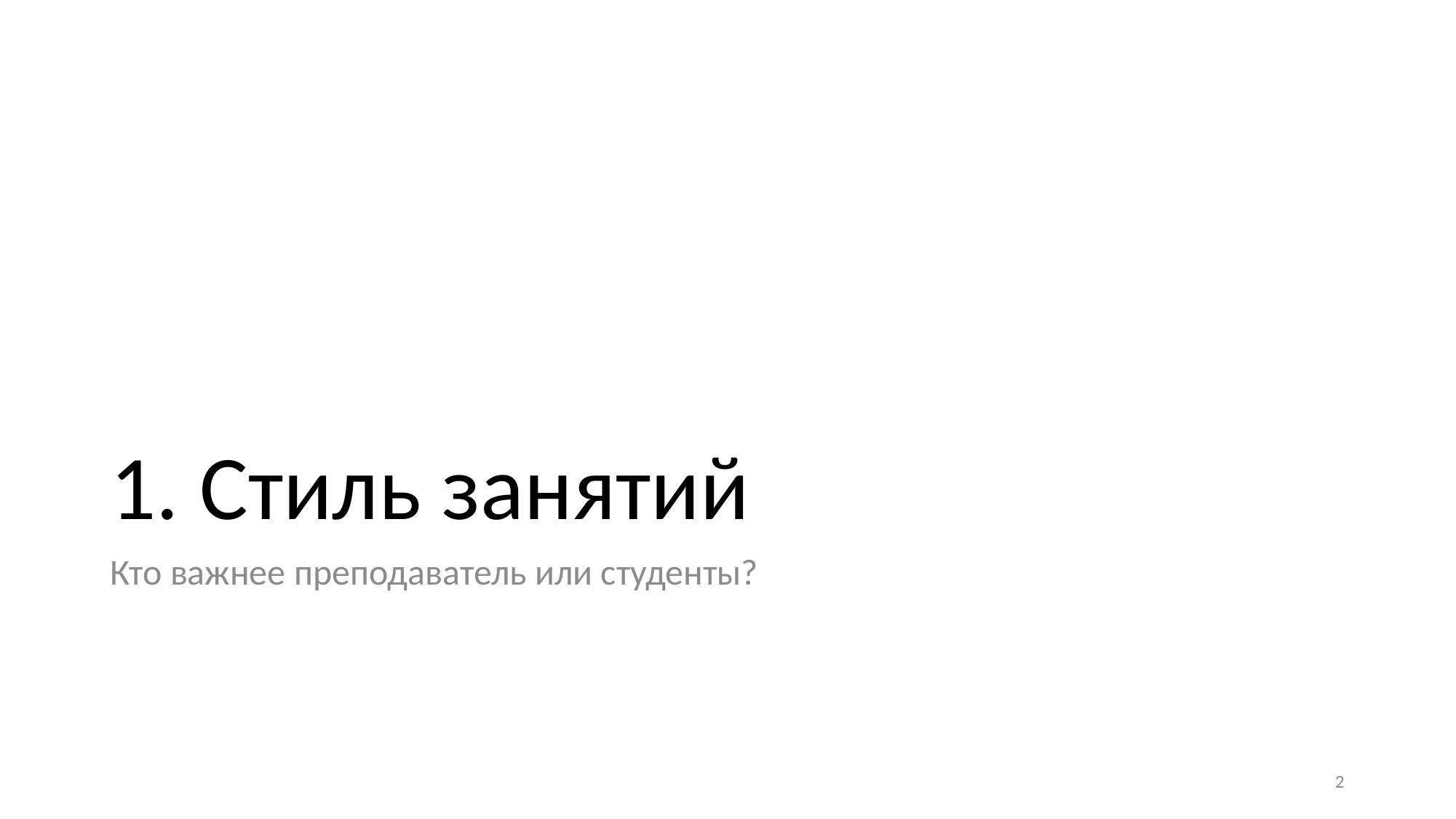

# 1. Стиль занятий
Кто важнее преподаватель или студенты?
2